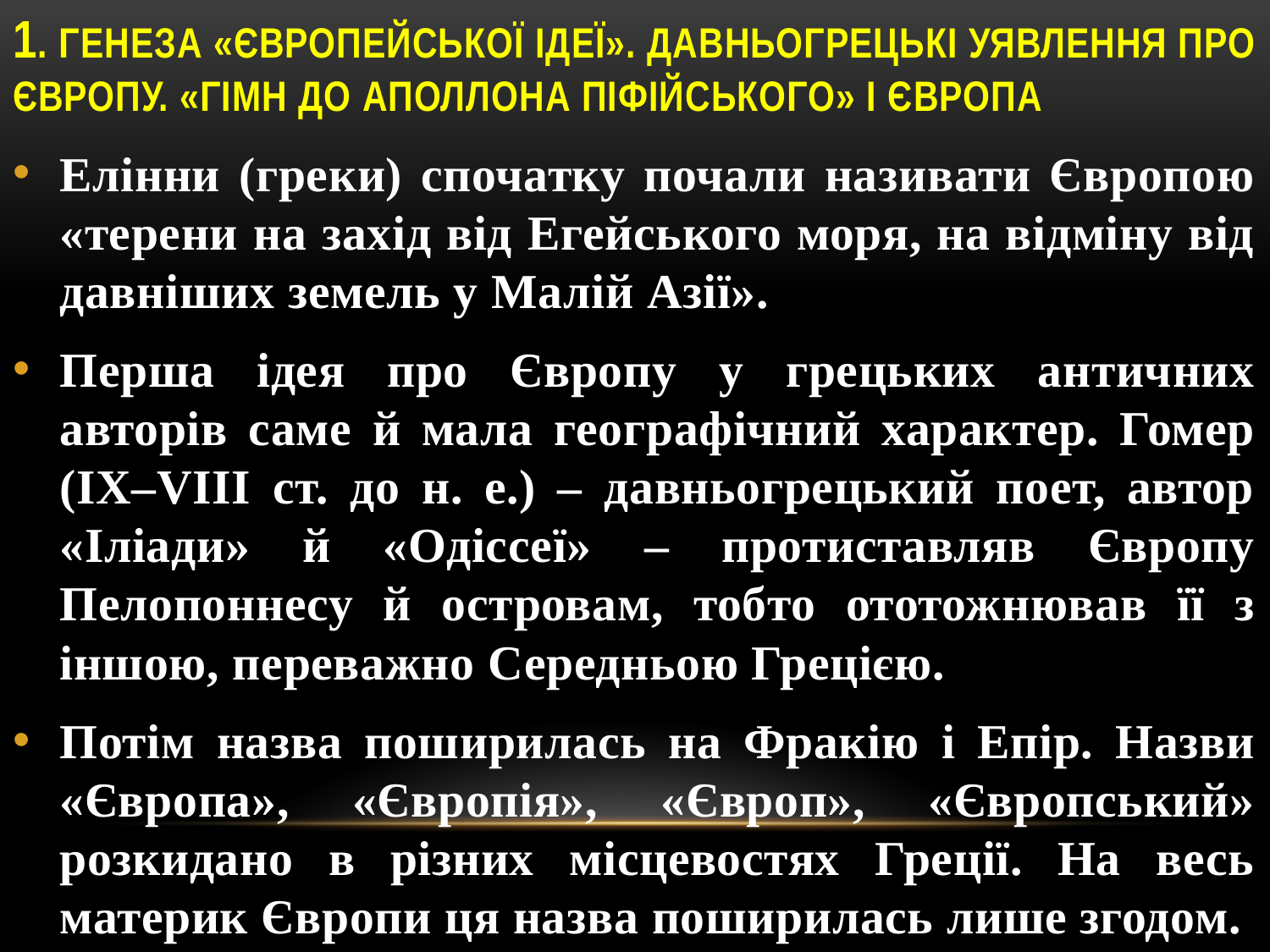

# 1. Генеза «європейської ідеї». Давньогрецькі уявлення про Європу. «Гімн до Аполлона Піфійського» і Європа
Елінни (греки) спочатку почали називати Європою «терени на захід від Егейського моря, на відміну від давніших земель у Малій Азії».
Перша ідея про Європу у грецьких античних авторів саме й мала географічний характер. Гомер (ІХ–VІІІ ст. до н. е.) – давньогрецький поет, автор «Іліади» й «Одіссеї» – протиставляв Європу Пелопоннесу й островам, тобто ототожнював її з іншою, переважно Середньою Грецією.
Потім назва поширилась на Фракію і Епір. Назви «Європа», «Європія», «Європ», «Європський» розкидано в різних місцевостях Греції. На весь материк Європи ця назва поширилась лише згодом.